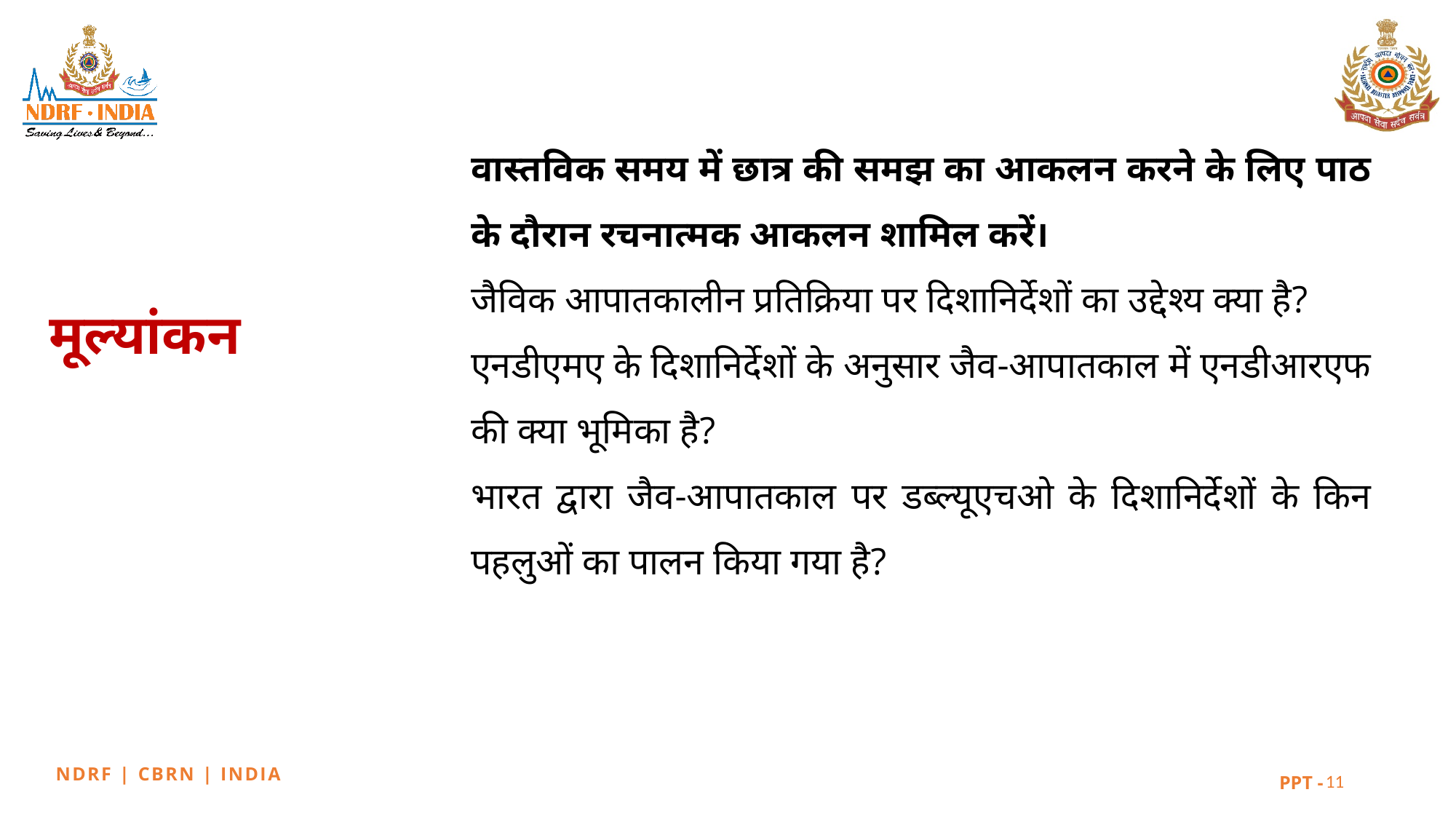

वास्तविक समय में छात्र की समझ का आकलन करने के लिए पाठ के दौरान रचनात्मक आकलन शामिल करें।
जैविक आपातकालीन प्रतिक्रिया पर दिशानिर्देशों का उद्देश्य क्या है?
एनडीएमए के दिशानिर्देशों के अनुसार जैव-आपातकाल में एनडीआरएफ की क्या भूमिका है?
भारत द्वारा जैव-आपातकाल पर डब्ल्यूएचओ के दिशानिर्देशों के किन पहलुओं का पालन किया गया है?
मूल्यांकन
11